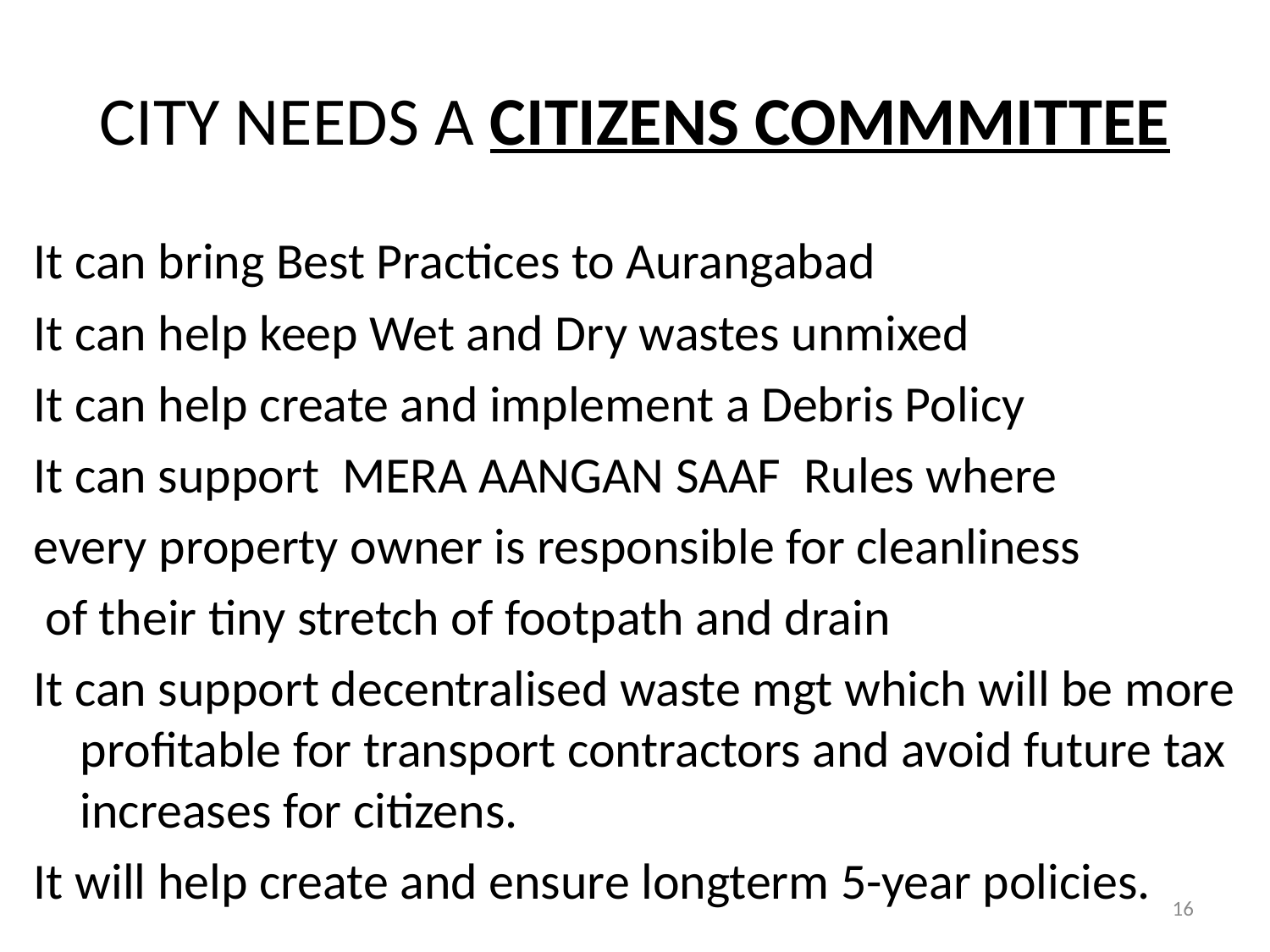

# CITY NEEDS A CITIZENS COMMMITTEE
It can bring Best Practices to Aurangabad
It can help keep Wet and Dry wastes unmixed
It can help create and implement a Debris Policy
It can support  MERA AANGAN SAAF  Rules where
every property owner is responsible for cleanliness
 of their tiny stretch of footpath and drain
It can support decentralised waste mgt which will be more profitable for transport contractors and avoid future tax increases for citizens.
It will help create and ensure longterm 5-year policies.
16